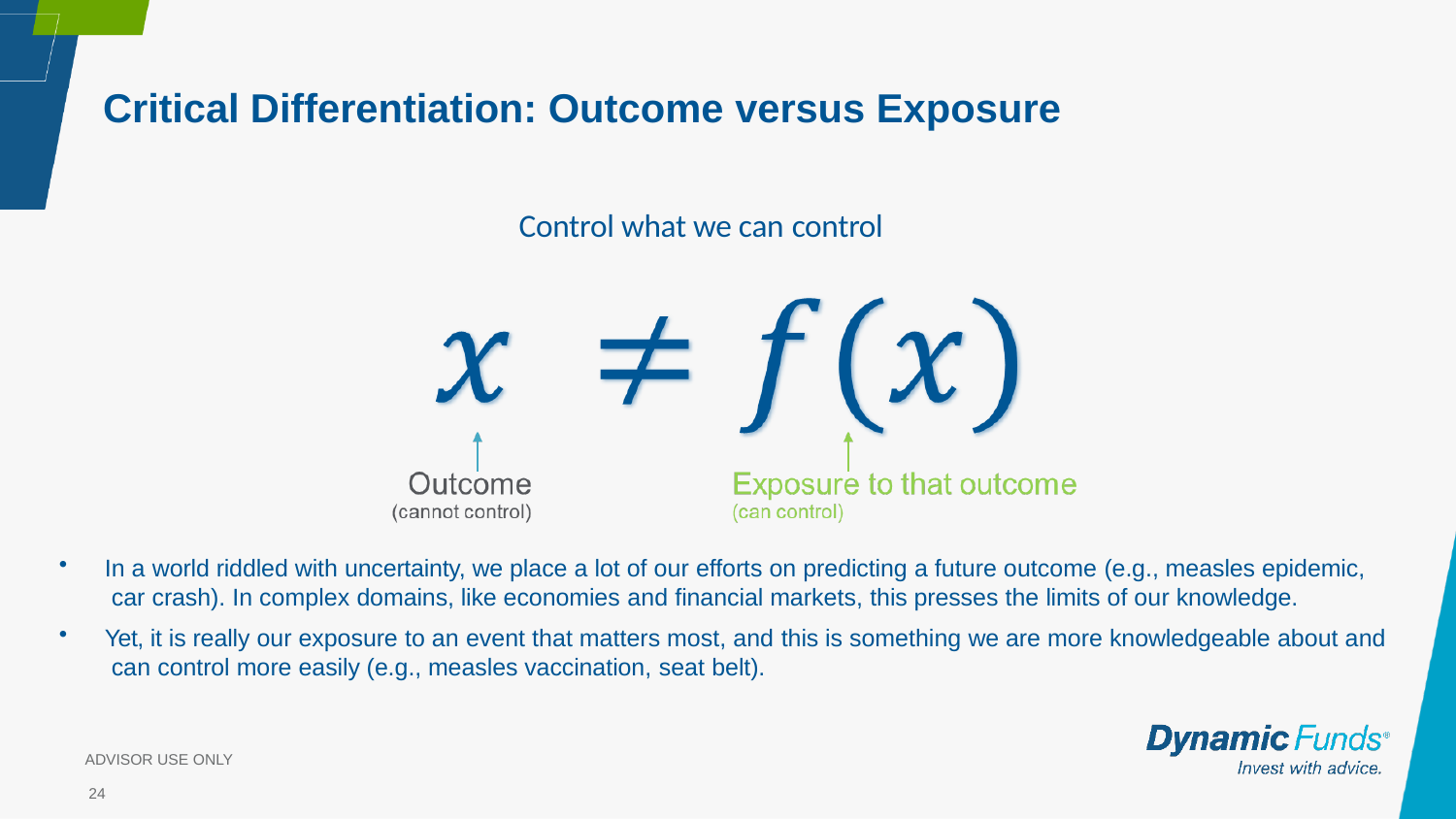

# Critical Differentiation: Outcome versus Exposure
Control what we can control

In a world riddled with uncertainty, we place a lot of our efforts on predicting a future outcome (e.g., measles epidemic,  car crash). In complex domains, like economies and financial markets, this presses the limits of our knowledge.
Yet, it is really our exposure to an event that matters most, and this is something we are more knowledgeable about and  can control more easily (e.g., measles vaccination, seat belt).

ADVISOR USE ONLY
24